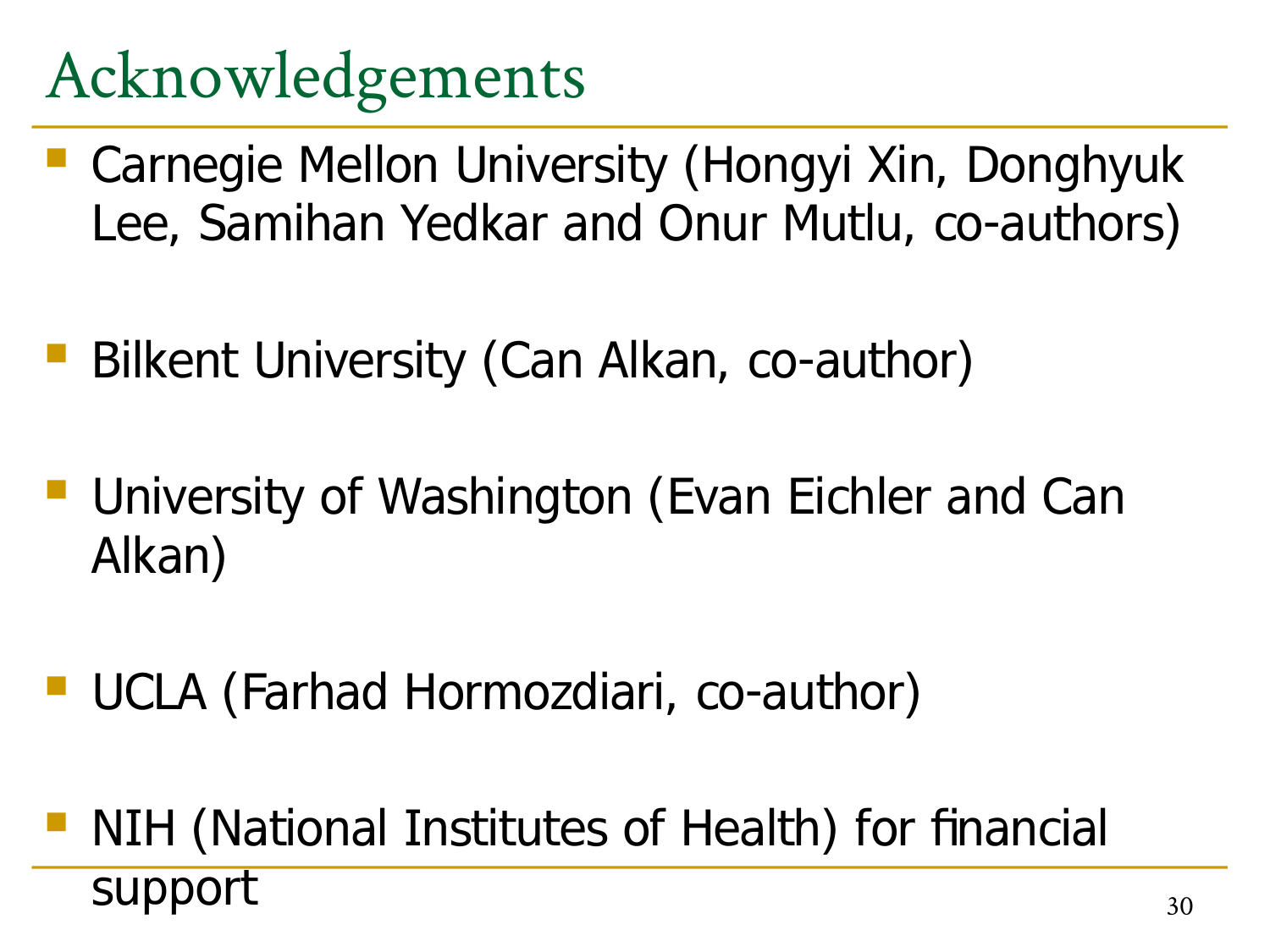

# Acknowledgements
Carnegie Mellon University (Hongyi Xin, Donghyuk Lee, Samihan Yedkar and Onur Mutlu, co-authors)

Bilkent University (Can Alkan, co-author)

University of Washington (Evan Eichler and Can Alkan)

UCLA (Farhad Hormozdiari, co-author)

NIH (National Institutes of Health) for financial support
30